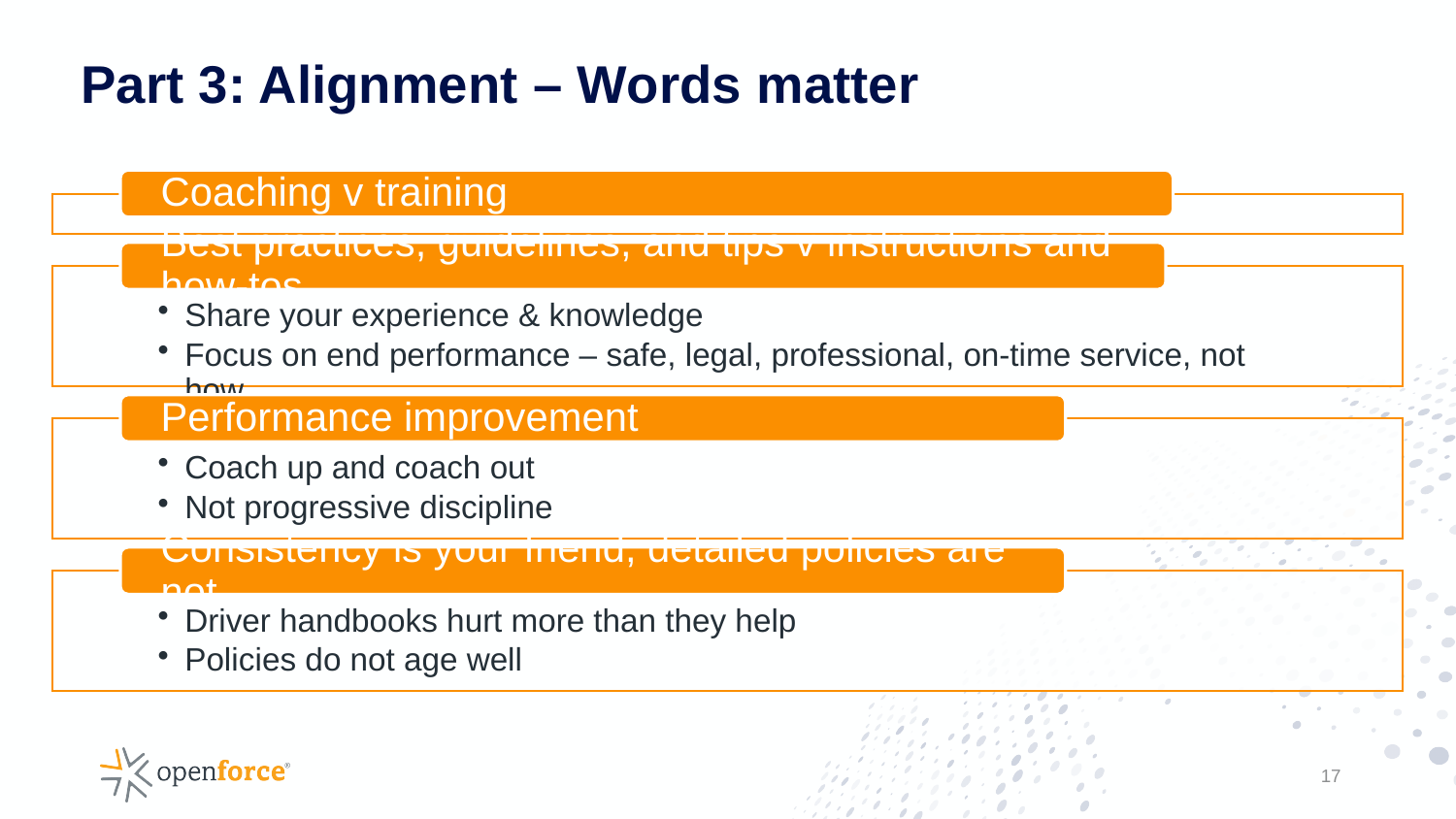

# Part 3: Alignment – Words matter
Coaching v training
Share your experience & knowledge
Focus on end performance – safe, legal, professional, on-time service, not how
Best practices, guidelines, and tips v instructions and how-tos
Coach up and coach out
Not progressive discipline
Performance improvement
Driver handbooks hurt more than they help
Policies do not age well
Consistency is your friend, detailed policies are not
17